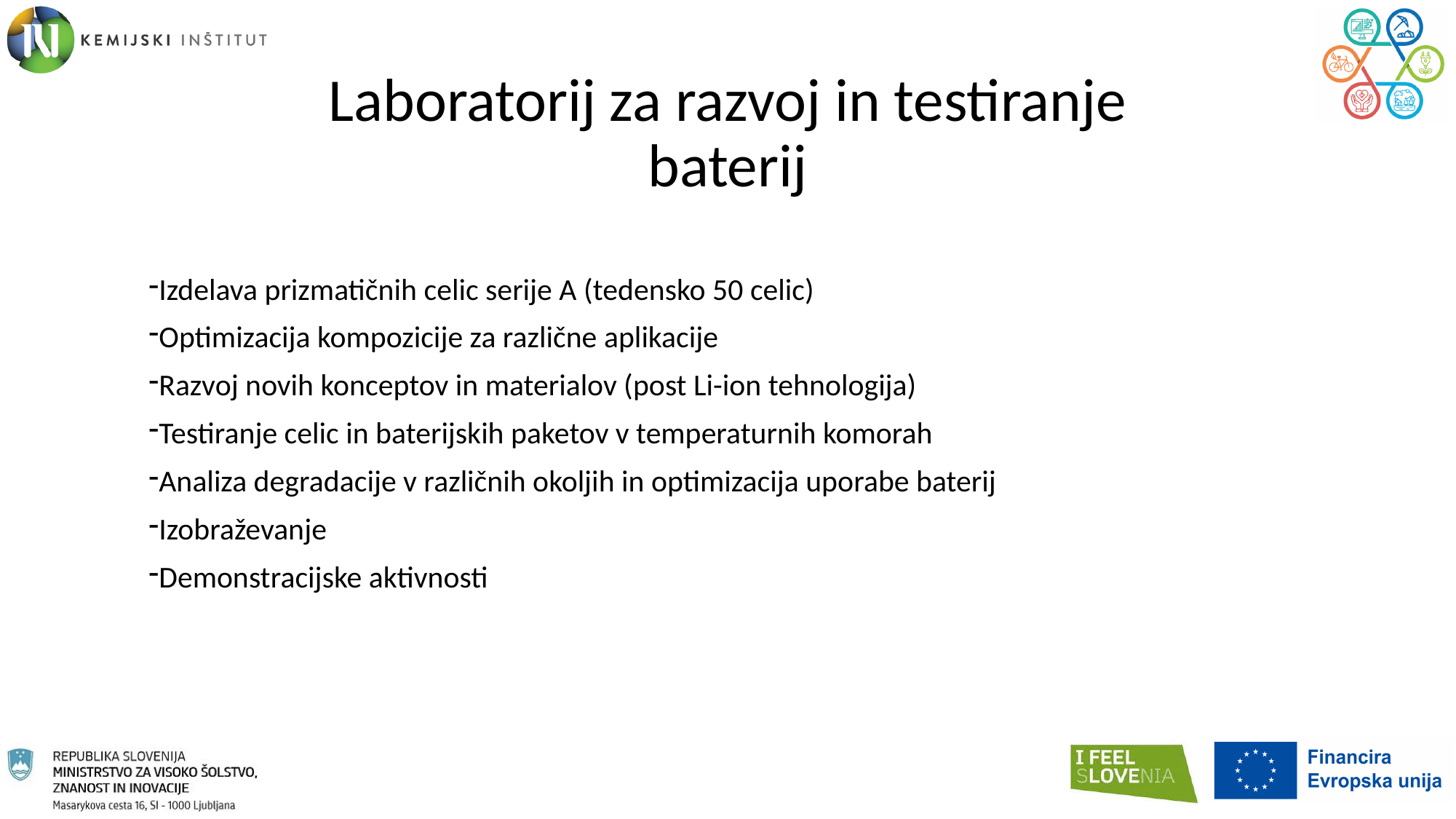

Laboratorij za razvoj in testiranje baterij
Izdelava prizmatičnih celic serije A (tedensko 50 celic)
Optimizacija kompozicije za različne aplikacije
Razvoj novih konceptov in materialov (post Li-ion tehnologija)
Testiranje celic in baterijskih paketov v temperaturnih komorah
Analiza degradacije v različnih okoljih in optimizacija uporabe baterij
Izobraževanje
Demonstracijske aktivnosti